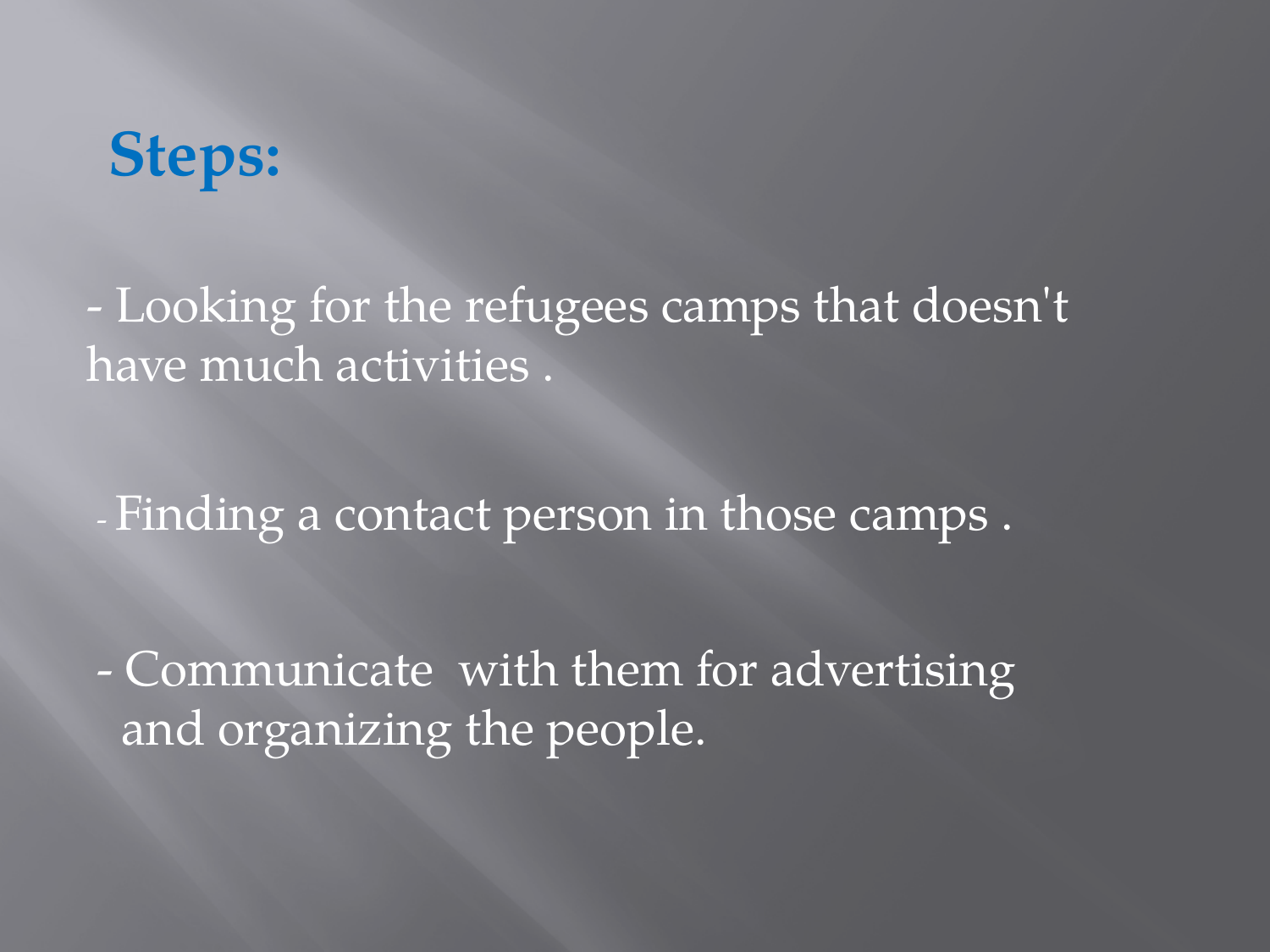

Steps:
- Looking for the refugees camps that doesn't have much activities .

- Finding a contact person in those camps .

- Communicate  with them for advertising
  and organizing the people.